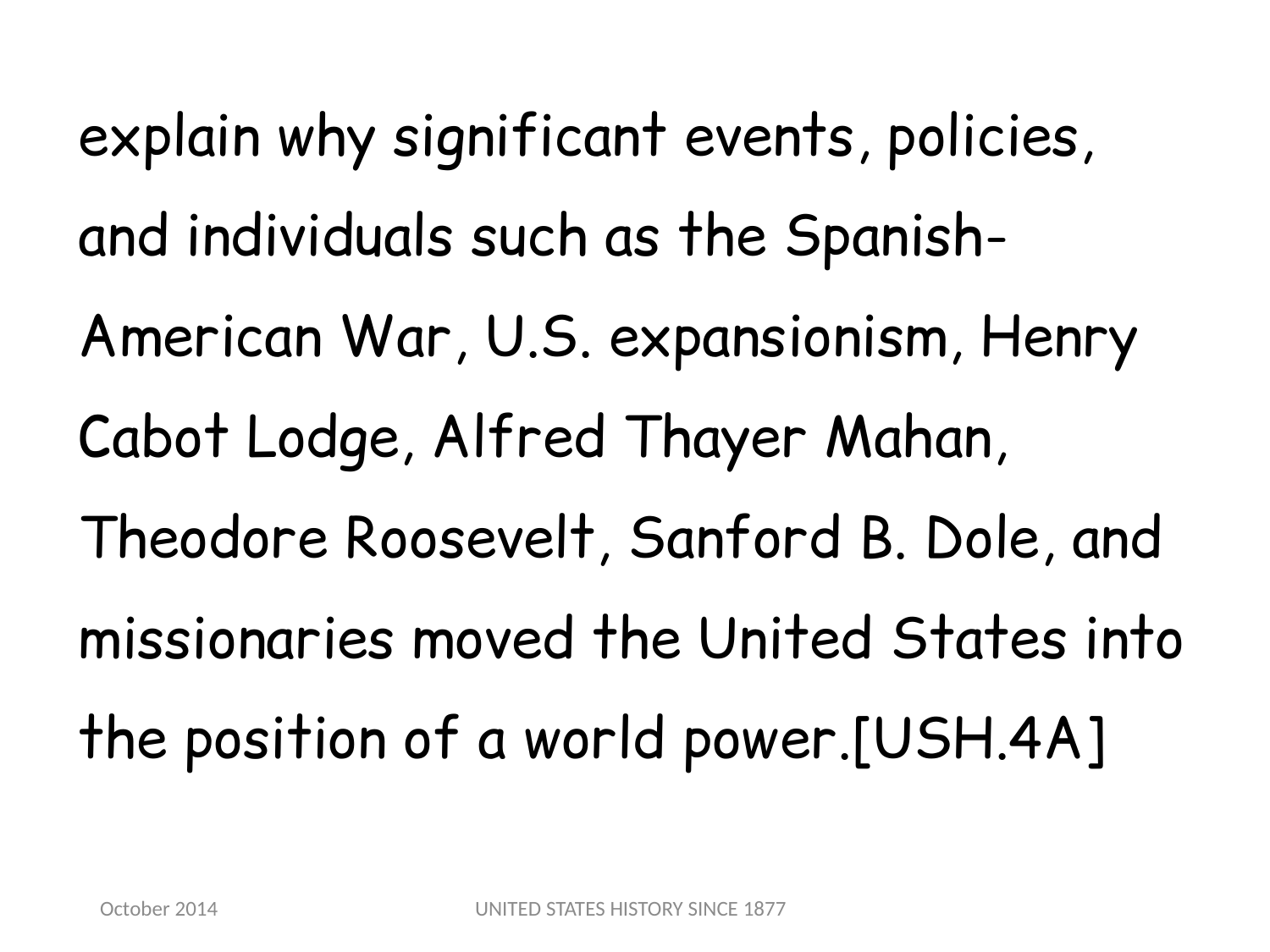

explain why significant events, policies, and individuals such as the Spanish-American War, U.S. expansionism, Henry Cabot Lodge, Alfred Thayer Mahan, Theodore Roosevelt, Sanford B. Dole, and missionaries moved the United States into the position of a world power.[USH.4A]
October 2014
UNITED STATES HISTORY SINCE 1877